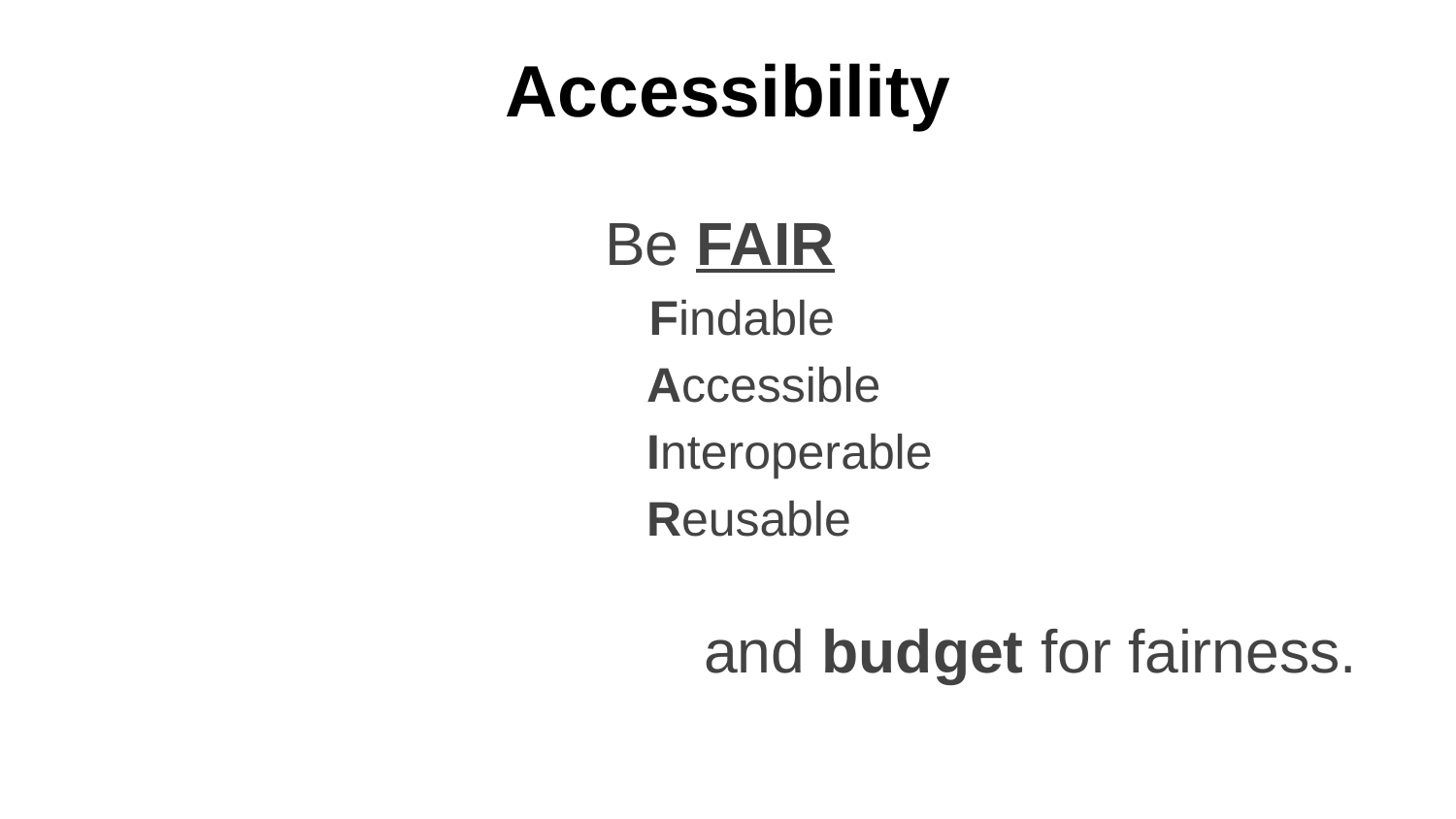

# Accessibility
Be FAIR
 Findable
Accessible
Interoperable
Reusable

  and budget for fairness.